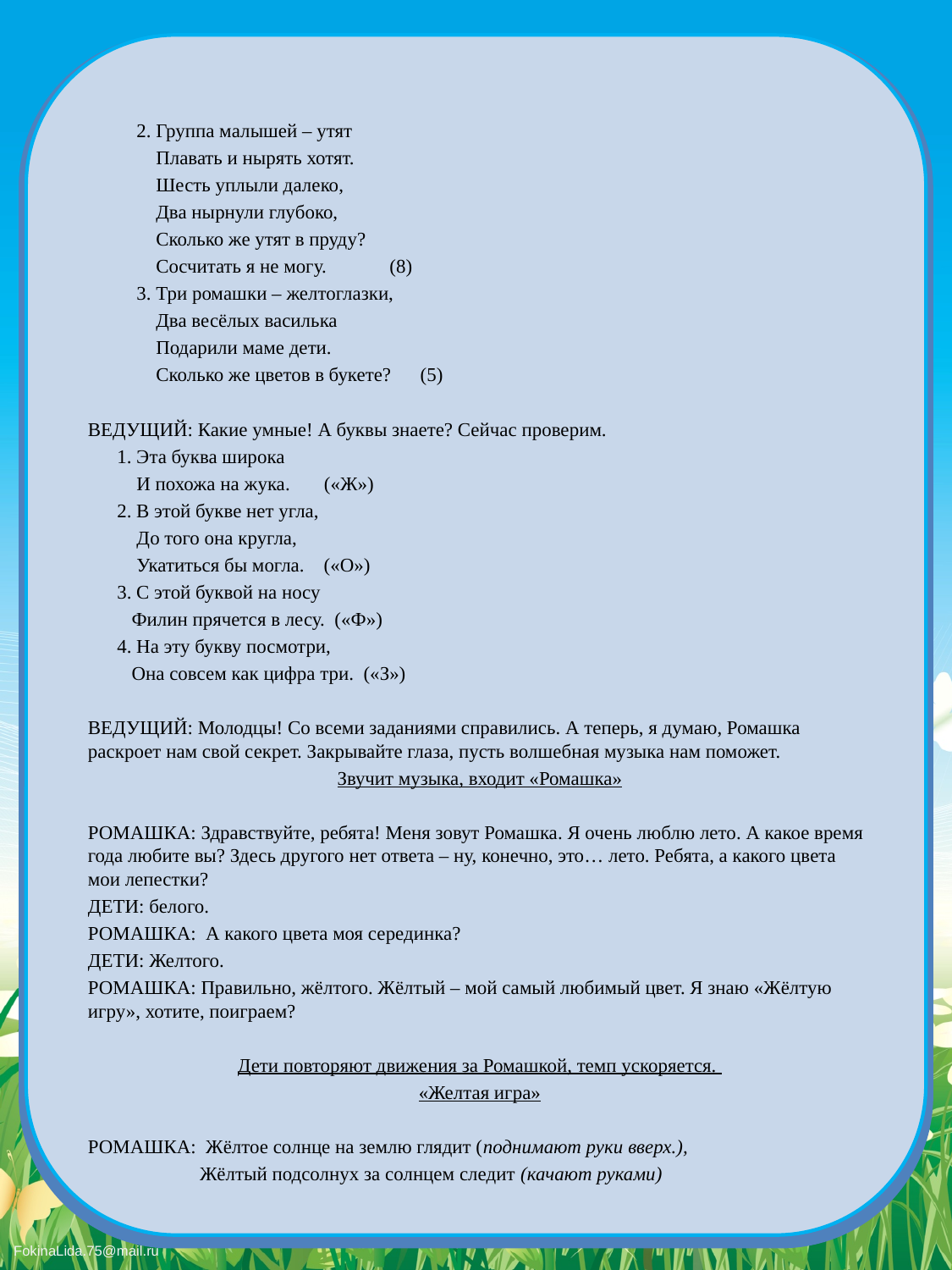

2. Группа малышей – утят
              Плавать и нырять хотят.
              Шесть уплыли далеко,
              Два нырнули глубоко,
              Сколько же утят в пруду?
              Сосчитать я не могу.             (8)
          3. Три ромашки – желтоглазки,
              Два весёлых василька
              Подарили маме дети.
              Сколько же цветов в букете?      (5)

ВЕДУЩИЙ: Какие умные! А буквы знаете? Сейчас проверим.
      1. Эта буква широка
          И похожа на жука.       («Ж»)
      2. В этой букве нет угла,
          До того она кругла,
          Укатиться бы могла.    («О»)
      3. С этой буквой на носу
         Филин прячется в лесу.  («Ф»)
      4. На эту букву посмотри,
         Она совсем как цифра три.  («З»)

ВЕДУЩИЙ: Молодцы! Со всеми заданиями справились. А теперь, я думаю, Ромашка раскроет нам свой секрет. Закрывайте глаза, пусть волшебная музыка нам поможет.
Звучит музыка, входит «Ромашка»

РОМАШКА: Здравствуйте, ребята! Меня зовут Ромашка. Я очень люблю лето. А какое время года любите вы? Здесь другого нет ответа – ну, конечно, это… лето. Ребята, а какого цвета мои лепестки?
ДЕТИ: белого.
РОМАШКА:  А какого цвета моя серединка?
ДЕТИ: Желтого.
РОМАШКА: Правильно, жёлтого. Жёлтый – мой самый любимый цвет. Я знаю «Жёлтую игру», хотите, поиграем?

Дети повторяют движения за Ромашкой, темп ускоряется.
«Желтая игра»

РОМАШКА:  Жёлтое солнце на землю глядит (поднимают руки вверх.),
                       Жёлтый подсолнух за солнцем следит (качают руками)

#